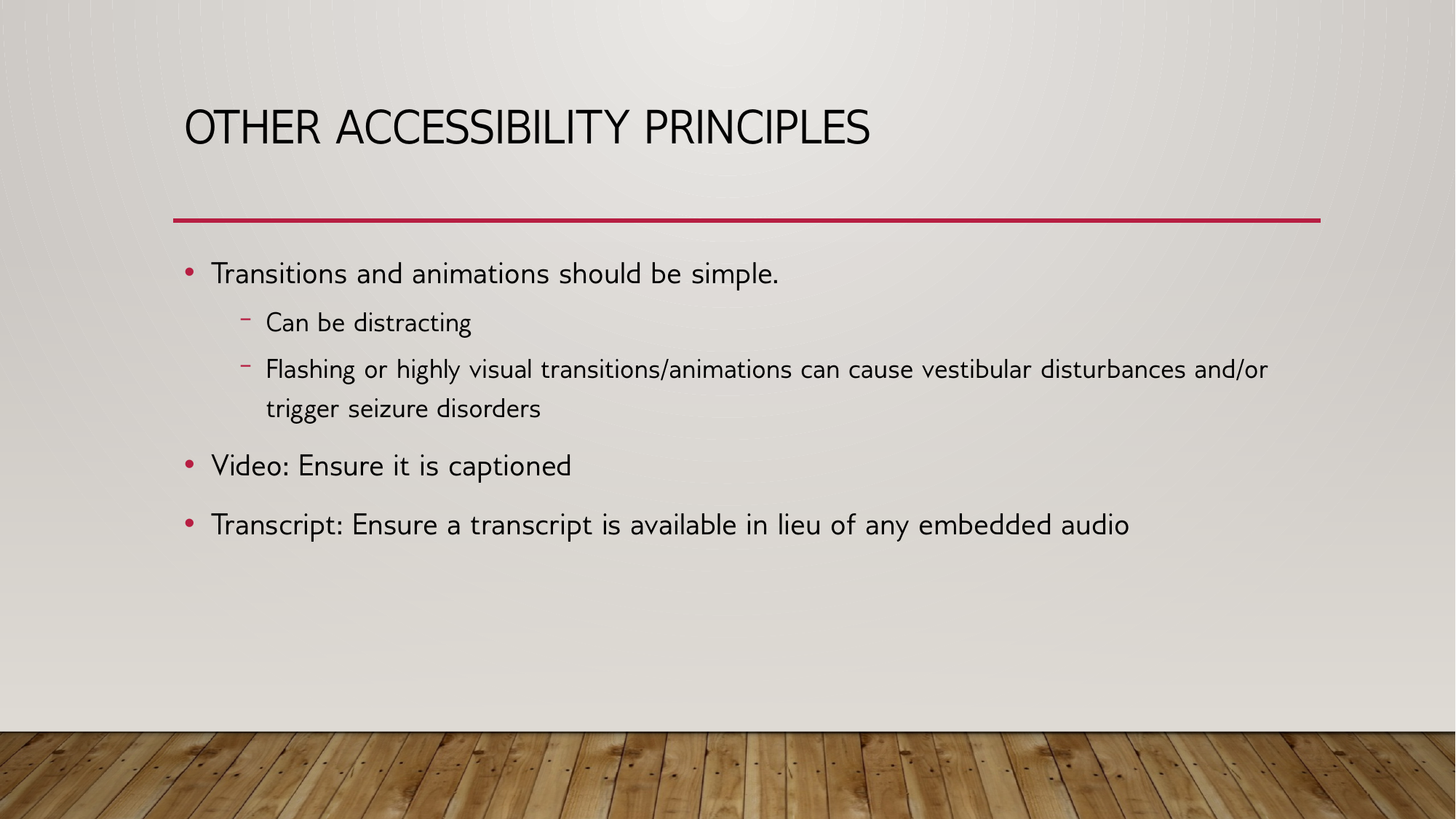

# Other accessibility principles
Transitions and animations should be simple.
Can be distracting
Flashing or highly visual transitions/animations can cause vestibular disturbances and/or trigger seizure disorders
Video: Ensure it is captioned
Transcript: Ensure a transcript is available in lieu of any embedded audio